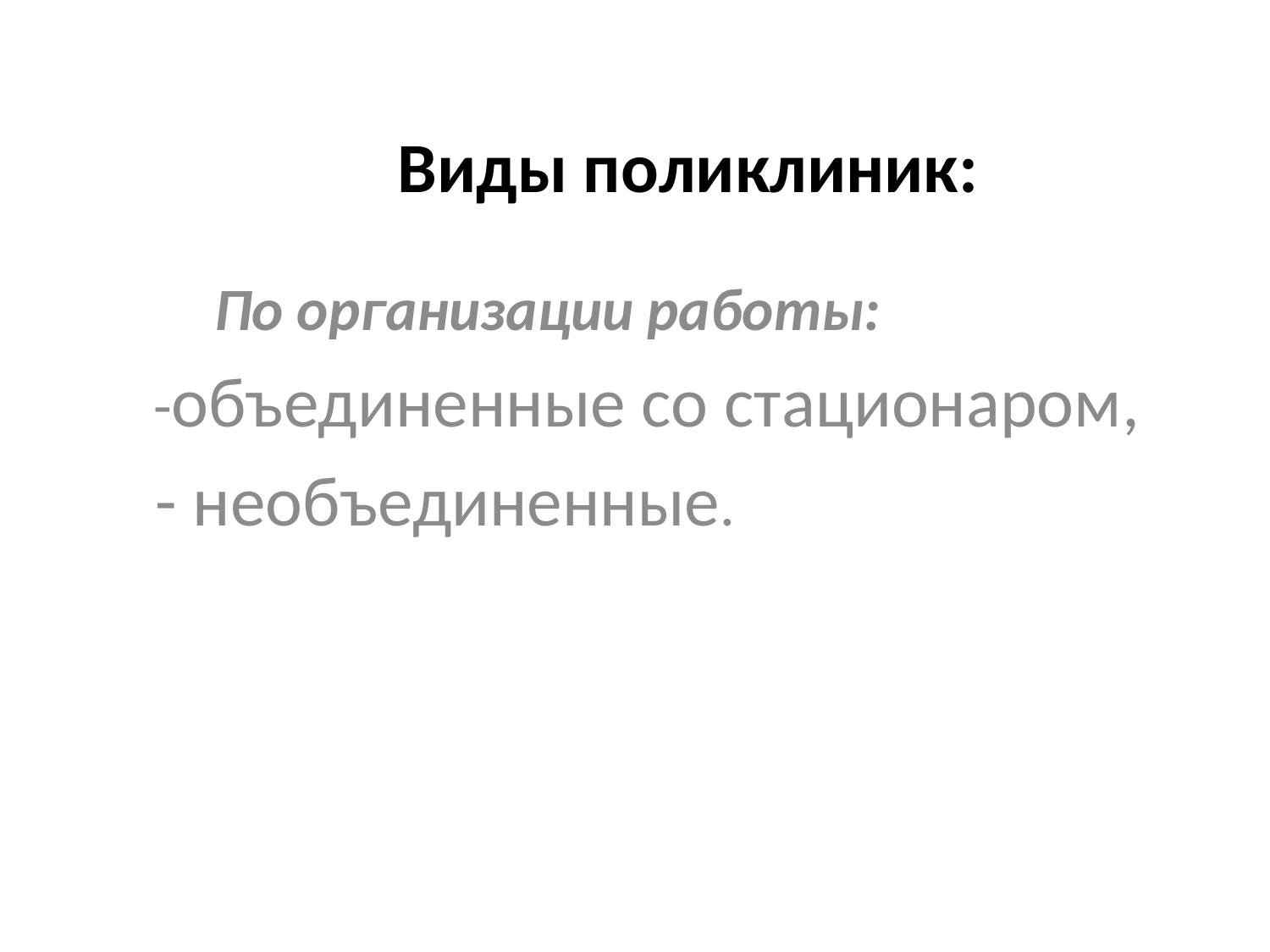

# Виды поликлиник:
       По организации работы:
 -объединенные со стационаром,
 - необъединенные.